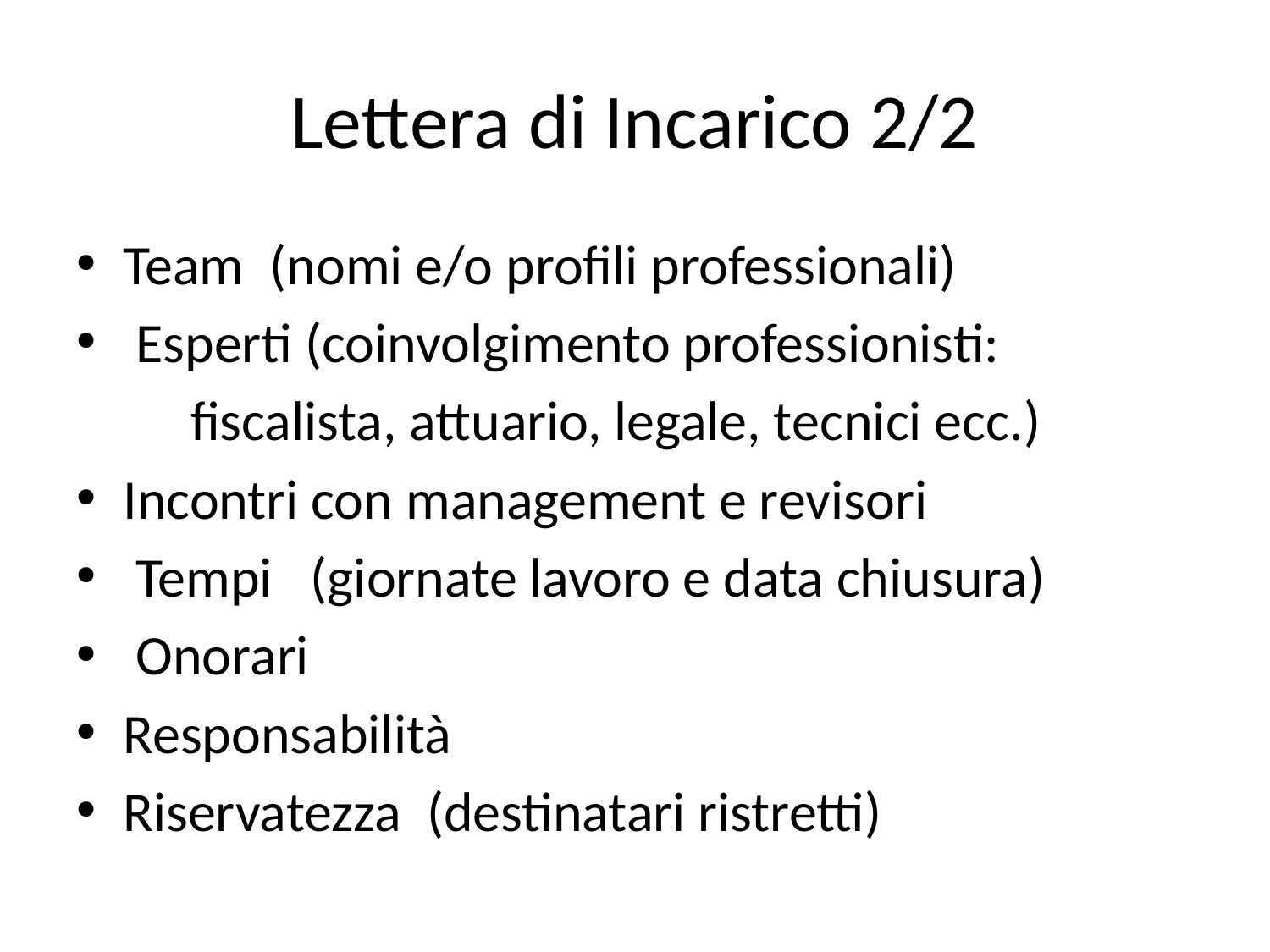

# Lettera di Incarico 2/2
Team  (nomi e/o profili professionali)
 Esperti (coinvolgimento professionisti:
         fiscalista, attuario, legale, tecnici ecc.)
Incontri con management e revisori
 Tempi   (giornate lavoro e data chiusura)
 Onorari
Responsabilità
Riservatezza  (destinatari ristretti)